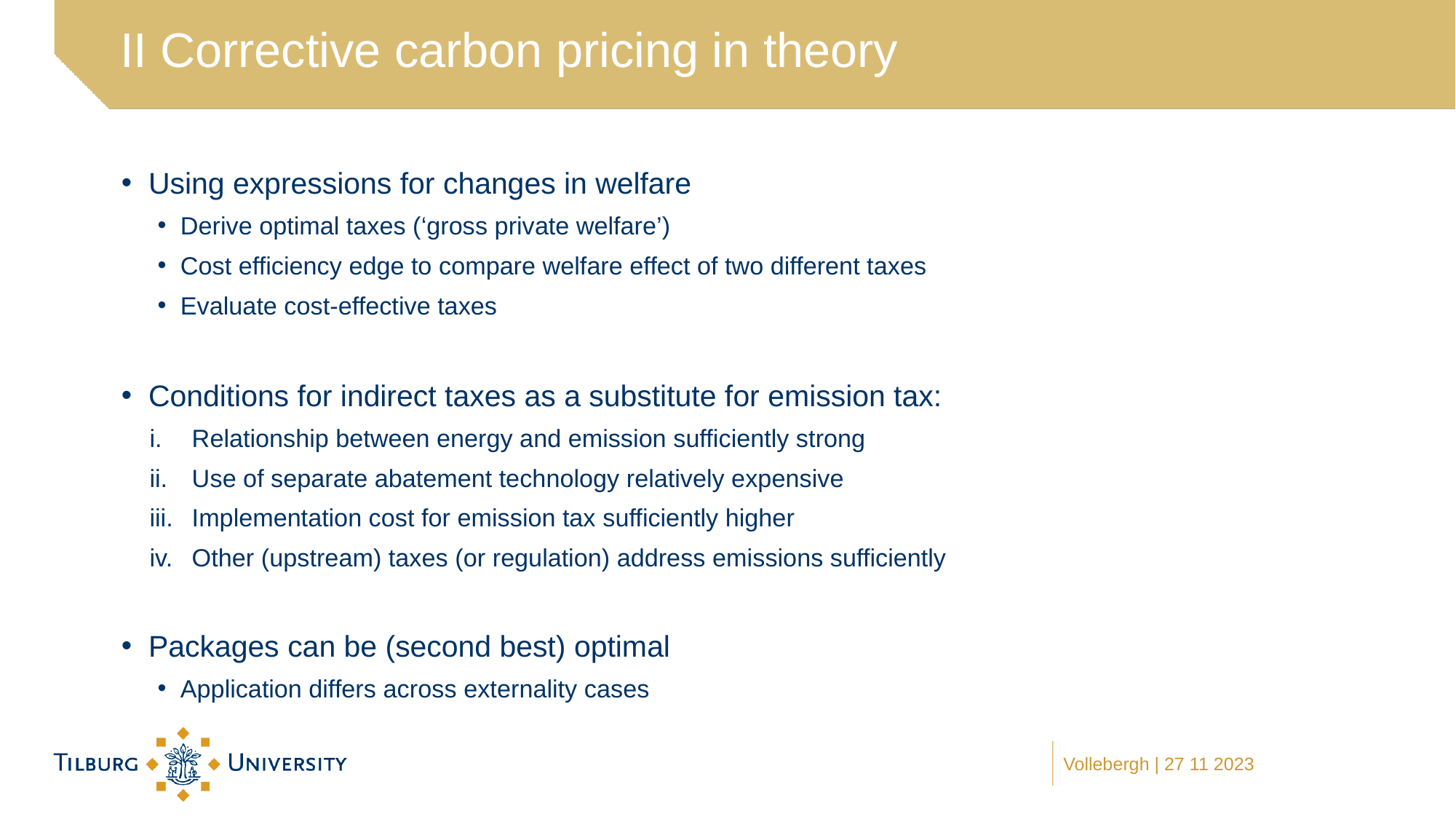

# II Corrective carbon pricing in theory
Using expressions for changes in welfare
Derive optimal taxes (‘gross private welfare’)
Cost efficiency edge to compare welfare effect of two different taxes
Evaluate cost-effective taxes

Conditions for indirect taxes as a substitute for emission tax:
Relationship between energy and emission sufficiently strong
Use of separate abatement technology relatively expensive
Implementation cost for emission tax sufficiently higher
Other (upstream) taxes (or regulation) address emissions sufficiently

Packages can be (second best) optimal
Application differs across externality cases

Vollebergh | 27 11 2023